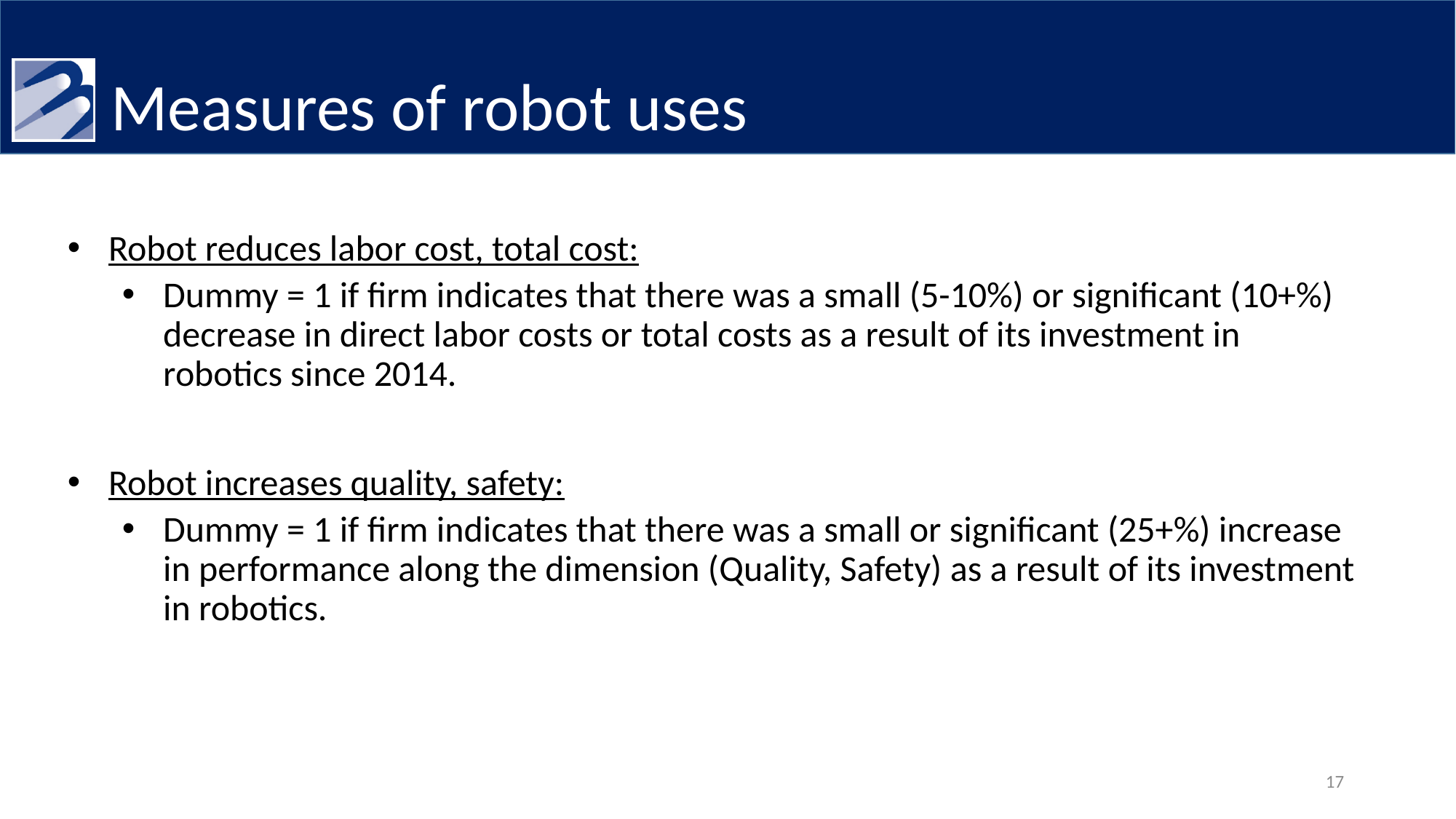

# Measures of robot uses
Robot reduces labor cost, total cost:
Dummy = 1 if firm indicates that there was a small (5-10%) or significant (10+%) decrease in direct labor costs or total costs as a result of its investment in robotics since 2014.

Robot increases quality, safety:
Dummy = 1 if firm indicates that there was a small or significant (25+%) increase in performance along the dimension (Quality, Safety) as a result of its investment in robotics.

17